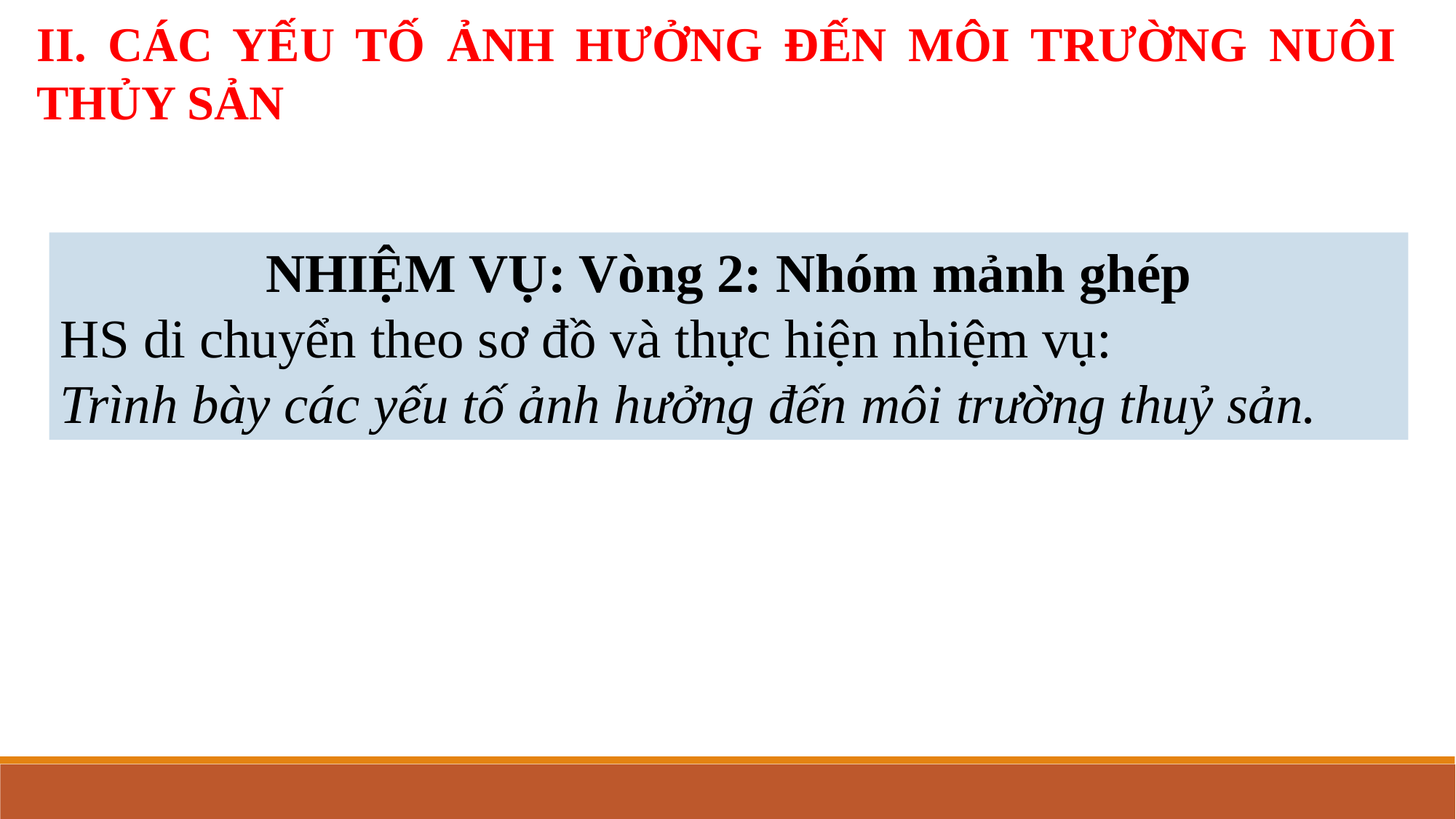

II. CÁC YẾU TỐ ẢNH HƯỞNG ĐẾN MÔI TRƯỜNG NUÔI THỦY SẢN
NHIỆM VỤ: Vòng 2: Nhóm mảnh ghép
HS di chuyển theo sơ đồ và thực hiện nhiệm vụ:
Trình bày các yếu tố ảnh hưởng đến môi trường thuỷ sản.